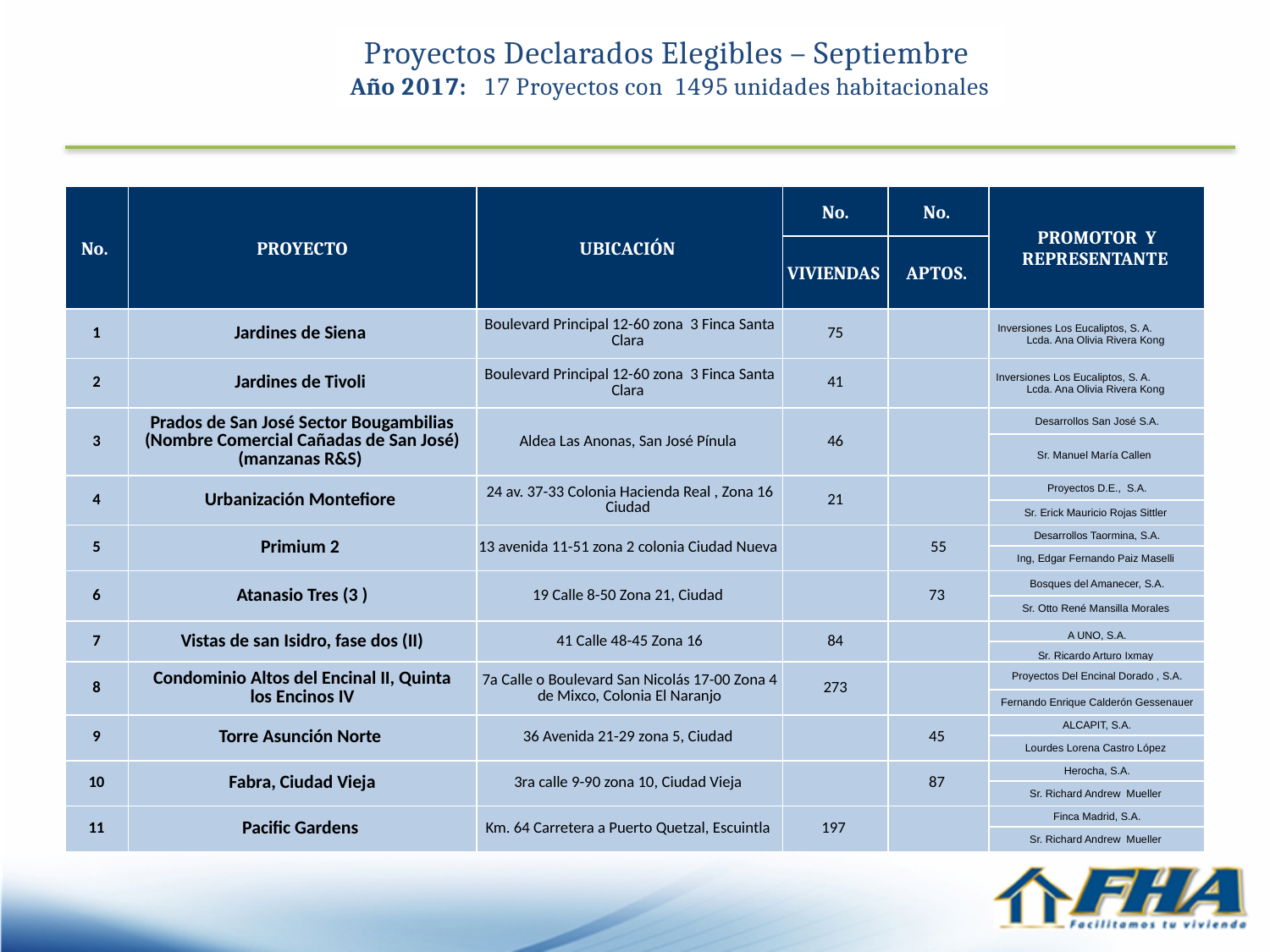

Proyectos Declarados Elegibles – Septiembre
Año 2017:   17 Proyectos con  1495 unidades habitacionales
| No. | PROYECTO | UBICACIÓN | No. | No. | PROMOTOR Y REPRESENTANTE |
| --- | --- | --- | --- | --- | --- |
|  |  |  | VIVIENDAS | APTOS. |  |
| 1 | Jardines de Siena | Boulevard Principal 12-60 zona 3 Finca Santa Clara | 75 |  | Inversiones Los Eucaliptos, S. A. Lcda. Ana Olivia Rivera Kong |
| 2 | Jardines de Tivoli | Boulevard Principal 12-60 zona 3 Finca Santa Clara | 41 |  | Inversiones Los Eucaliptos, S. A. Lcda. Ana Olivia Rivera Kong |
| 3 | Prados de San José Sector Bougambilias (Nombre Comercial Cañadas de San José) (manzanas R&S) | Aldea Las Anonas, San José Pínula | 46 |  | Desarrollos San José S.A. |
|  |  |  |  |  | Sr. Manuel María Callen |
| 4 | Urbanización Montefiore | 24 av. 37-33 Colonia Hacienda Real , Zona 16 Ciudad | 21 |  | Proyectos D.E., S.A. |
|  |  |  |  |  | Sr. Erick Mauricio Rojas Sittler |
| 5 | Primium 2 | 13 avenida 11-51 zona 2 colonia Ciudad Nueva |  | 55 | Desarrollos Taormina, S.A. |
|  |  |  |  |  | Ing, Edgar Fernando Paiz Maselli |
| 6 | Atanasio Tres (3 ) | 19 Calle 8-50 Zona 21, Ciudad |  | 73 | Bosques del Amanecer, S.A. |
|  |  |  |  |  | Sr. Otto René Mansilla Morales |
| 7 | Vistas de san Isidro, fase dos (II) | 41 Calle 48-45 Zona 16 | 84 |  | A UNO, S.A. |
|  |  |  |  |  | Sr. Ricardo Arturo Ixmay |
| 8 | Condominio Altos del Encinal II, Quinta los Encinos IV | 7a Calle o Boulevard San Nicolás 17-00 Zona 4 de Mixco, Colonia El Naranjo | 273 |  | Proyectos Del Encinal Dorado , S.A. |
|  |  |  |  |  | Fernando Enrique Calderón Gessenauer |
| 9 | Torre Asunción Norte | 36 Avenida 21-29 zona 5, Ciudad |  | 45 | ALCAPIT, S.A. |
|  |  |  |  |  | Lourdes Lorena Castro López |
| 10 | Fabra, Ciudad Vieja | 3ra calle 9-90 zona 10, Ciudad Vieja |  | 87 | Herocha, S.A. |
|  |  |  |  |  | Sr. Richard Andrew Mueller |
| 11 | Pacific Gardens | Km. 64 Carretera a Puerto Quetzal, Escuintla | 197 |  | Finca Madrid, S.A. |
|  |  |  |  |  | Sr. Richard Andrew Mueller |